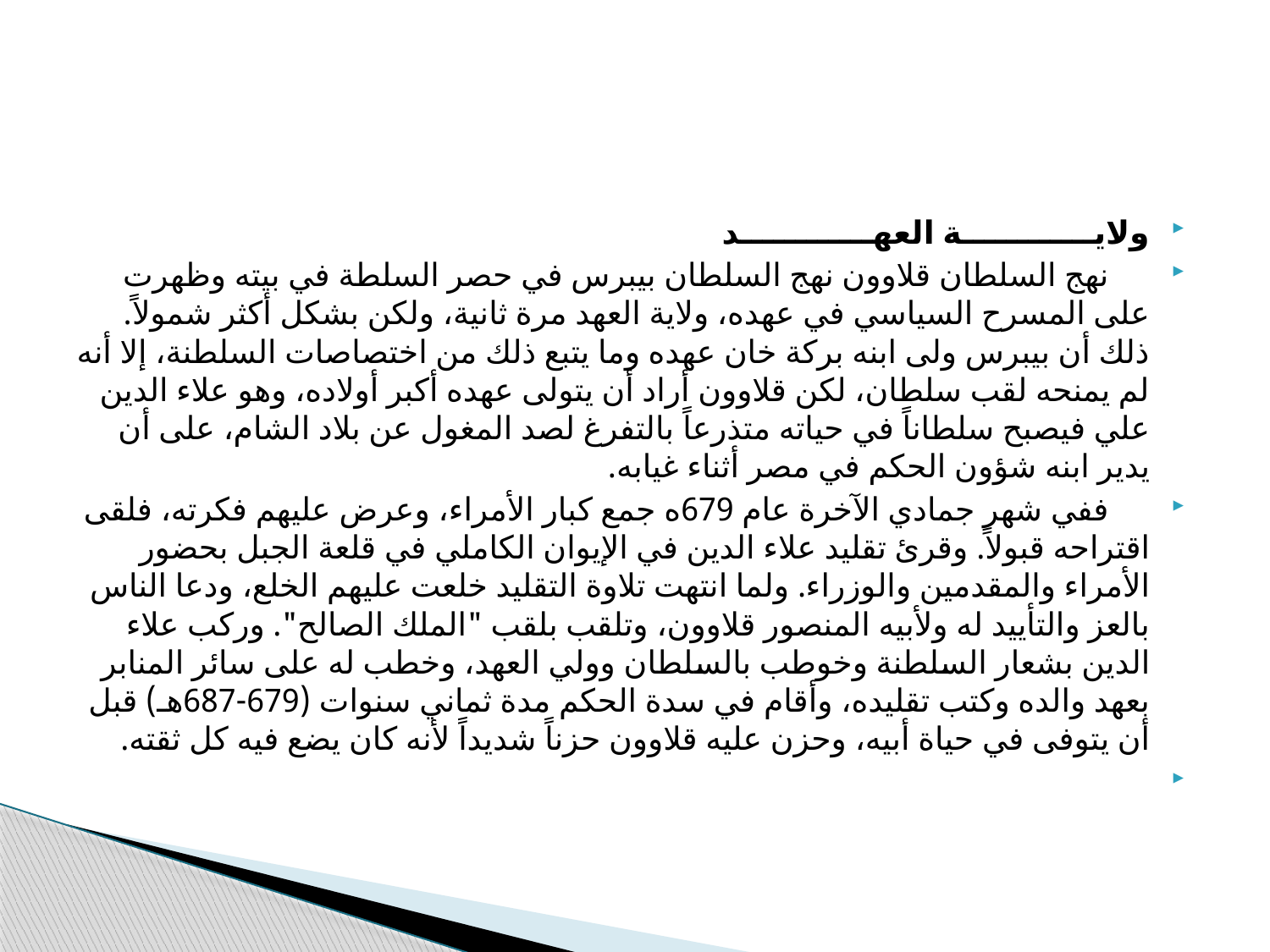

#
ولايــــــــــــة العهــــــــــــد
     نهج السلطان قلاوون نهج السلطان بيبرس في حصر السلطة في بيته وظهرت على المسرح السياسي في عهده، ولاية العهد مرة ثانية، ولكن بشكل أكثر شمولاً. ذلك أن بيبرس ولى ابنه بركة خان عهده وما يتبع ذلك من اختصاصات السلطنة، إلا أنه لم يمنحه لقب سلطان، لكن قلاوون أراد أن يتولى عهده أكبر أولاده، وهو علاء الدين علي فيصبح سلطاناً في حياته متذرعاً بالتفرغ لصد المغول عن بلاد الشام، على أن يدير ابنه شؤون الحكم في مصر أثناء غيابه.
     ففي شهر جمادي الآخرة عام 679ه جمع كبار الأمراء، وعرض عليهم فكرته، فلقى اقتراحه قبولاً. وقرئ تقليد علاء الدين في الإيوان الكاملي في قلعة الجبل بحضور الأمراء والمقدمين والوزراء. ولما انتهت تلاوة التقليد خلعت عليهم الخلع، ودعا الناس بالعز والتأييد له ولأبيه المنصور قلاوون، وتلقب بلقب "الملك الصالح". وركب علاء الدين بشعار السلطنة وخوطب بالسلطان وولي العهد، وخطب له على سائر المنابر بعهد والده وكتب تقليده، وأقام في سدة الحكم مدة ثماني سنوات (679-687هـ) قبل أن يتوفى في حياة أبيه، وحزن عليه قلاوون حزناً شديداً لأنه كان يضع فيه كل ثقته.